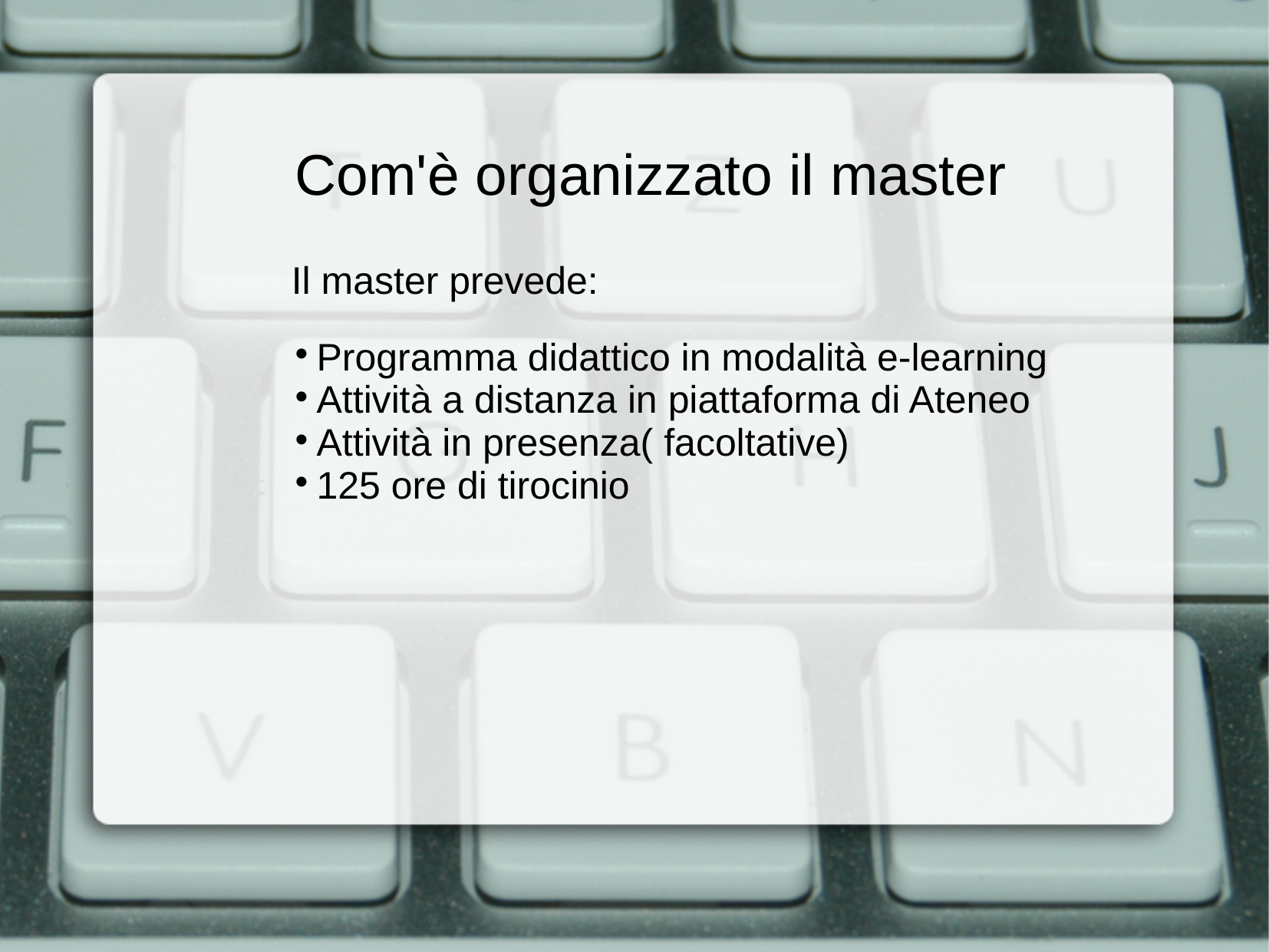

Com'è organizzato il master

Programma didattico in modalità e-learning
Attività a distanza in piattaforma di Ateneo
Attività in presenza( facoltative)
125 ore di tirocinio

    Il master prevede: